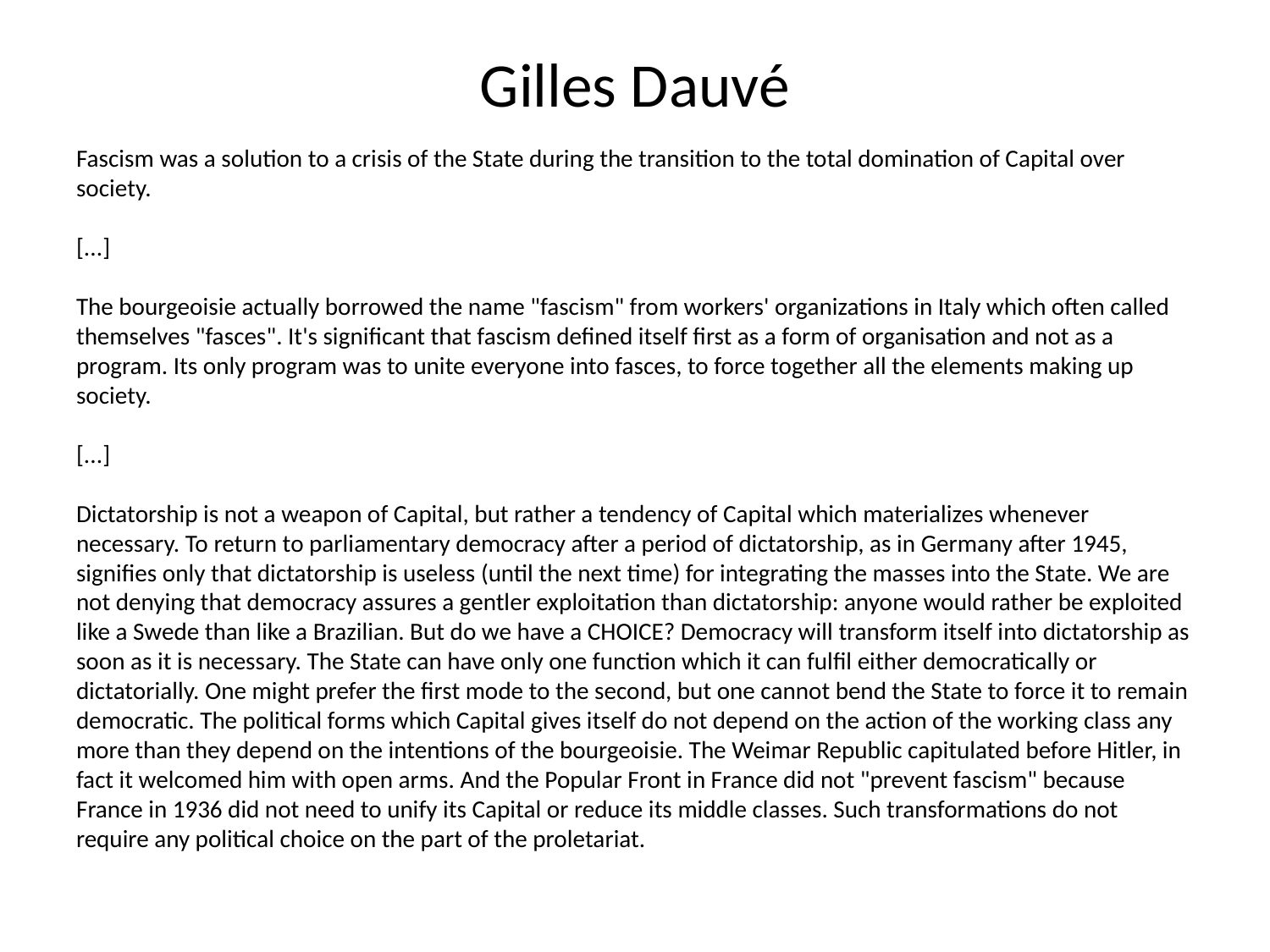

# Gilles Dauvé
Fascism was a solution to a crisis of the State during the transition to the total domination of Capital over society.
[...]
The bourgeoisie actually borrowed the name "fascism" from workers' organizations in Italy which often called themselves "fasces". It's significant that fascism defined itself first as a form of organisation and not as a program. Its only program was to unite everyone into fasces, to force together all the elements making up society.
[...]
Dictatorship is not a weapon of Capital, but rather a tendency of Capital which materializes whenever necessary. To return to parliamentary democracy after a period of dictatorship, as in Germany after 1945, signifies only that dictatorship is useless (until the next time) for integrating the masses into the State. We are not denying that democracy assures a gentler exploitation than dictatorship: anyone would rather be exploited like a Swede than like a Brazilian. But do we have a CHOICE? Democracy will transform itself into dictatorship as soon as it is necessary. The State can have only one function which it can fulfil either democratically or dictatorially. One might prefer the first mode to the second, but one cannot bend the State to force it to remain democratic. The political forms which Capital gives itself do not depend on the action of the working class any more than they depend on the intentions of the bourgeoisie. The Weimar Republic capitulated before Hitler, in fact it welcomed him with open arms. And the Popular Front in France did not "prevent fascism" because France in 1936 did not need to unify its Capital or reduce its middle classes. Such transformations do not require any political choice on the part of the proletariat.